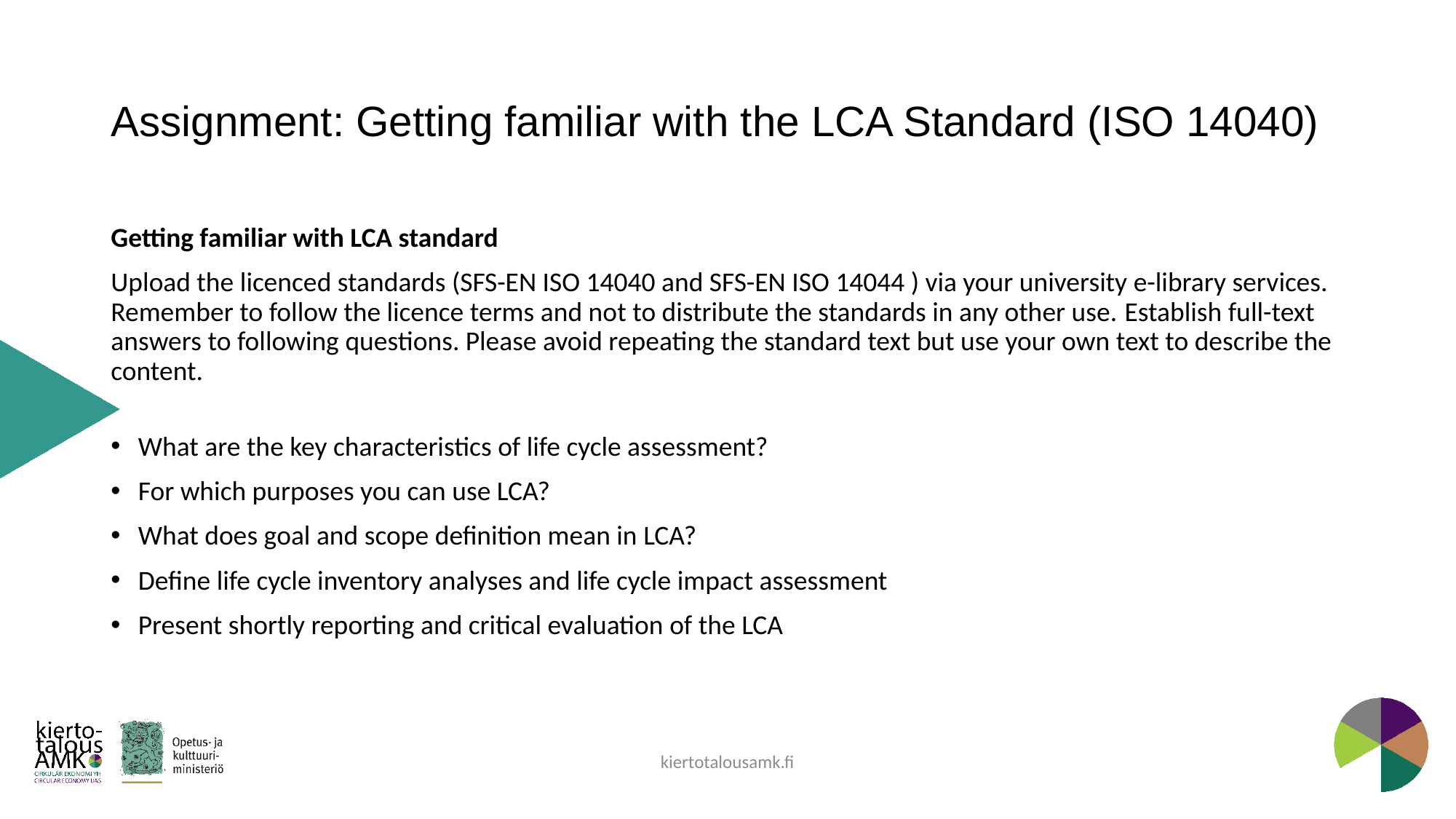

# Assignment: Getting familiar with the LCA Standard (ISO 14040)
Getting familiar with LCA standard
Upload the licenced standards (SFS-EN ISO 14040 and SFS-EN ISO 14044 ) via your university e-library services. Remember to follow the licence terms and not to distribute the standards in any other use. Establish full-text answers to following questions. Please avoid repeating the standard text but use your own text to describe the content.

What are the key characteristics of life cycle assessment?
For which purposes you can use LCA?
What does goal and scope definition mean in LCA?
Define life cycle inventory analyses and life cycle impact assessment
Present shortly reporting and critical evaluation of the LCA

kiertotalousamk.fi